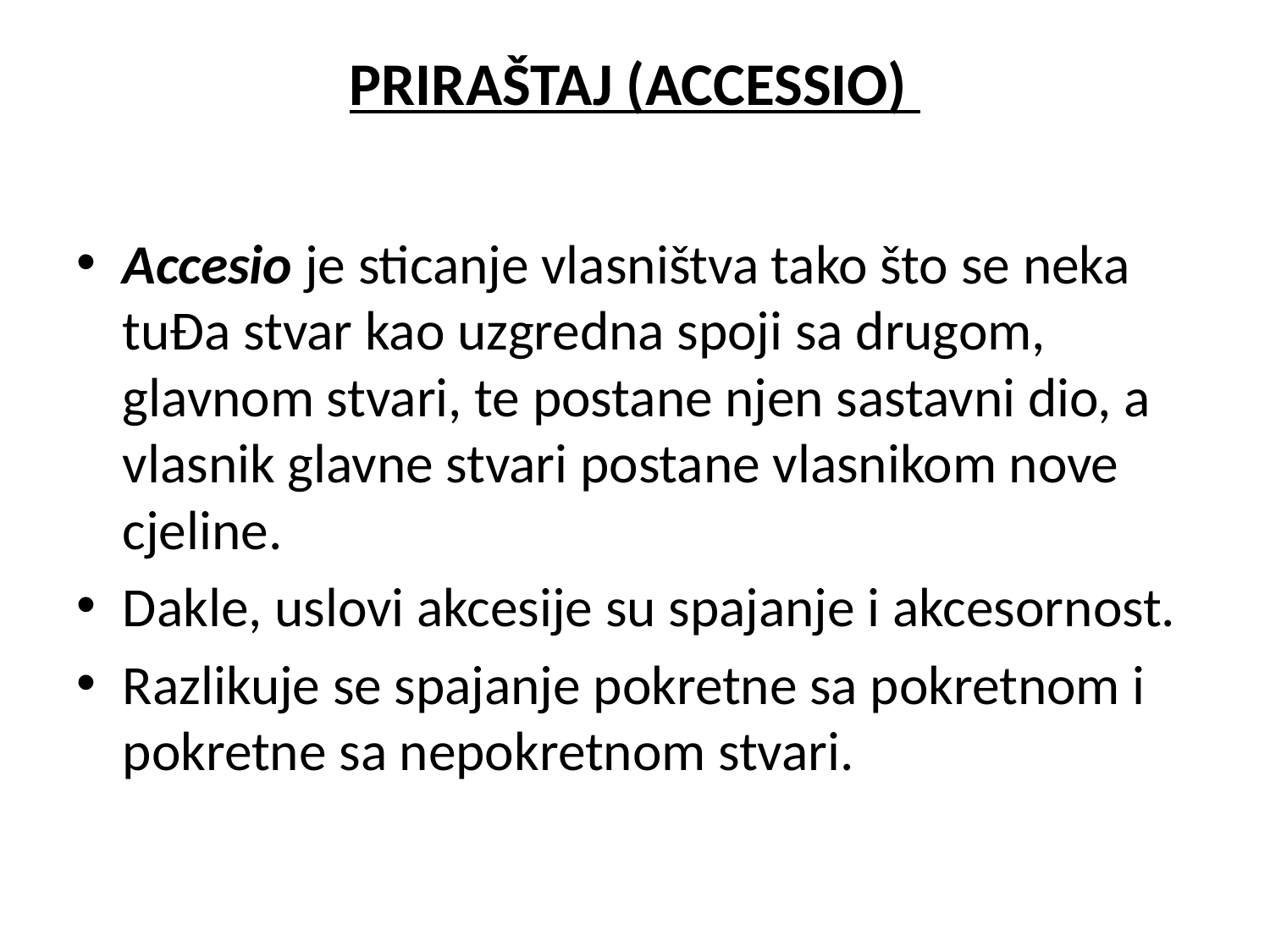

# PRIRAŠTAJ (ACCESSIO)
Accesio je sticanje vlasništva tako što se neka tuĐa stvar kao uzgredna spoji sa drugom, glavnom stvari, te postane njen sastavni dio, a vlasnik glavne stvari postane vlasnikom nove cjeline.
Dakle, uslovi akcesije su spajanje i akcesornost.
Razlikuje se spajanje pokretne sa pokretnom i pokretne sa nepokretnom stvari.